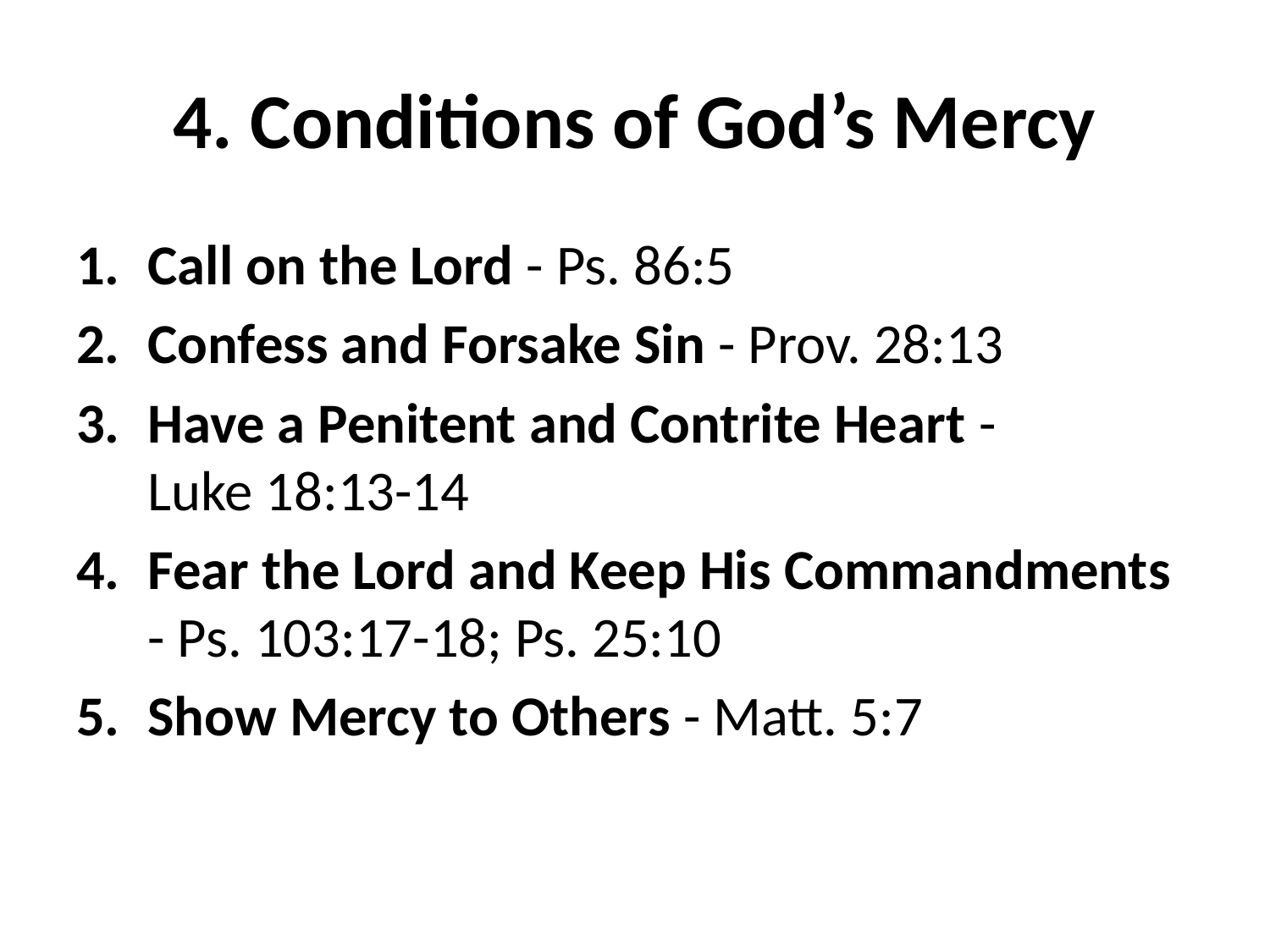

# 4. Conditions of God’s Mercy
Call on the Lord - Ps. 86:5
Confess and Forsake Sin - Prov. 28:13
Have a Penitent and Contrite Heart -          Luke 18:13-14
Fear the Lord and Keep His Commandments - Ps. 103:17-18; Ps. 25:10
Show Mercy to Others - Matt. 5:7